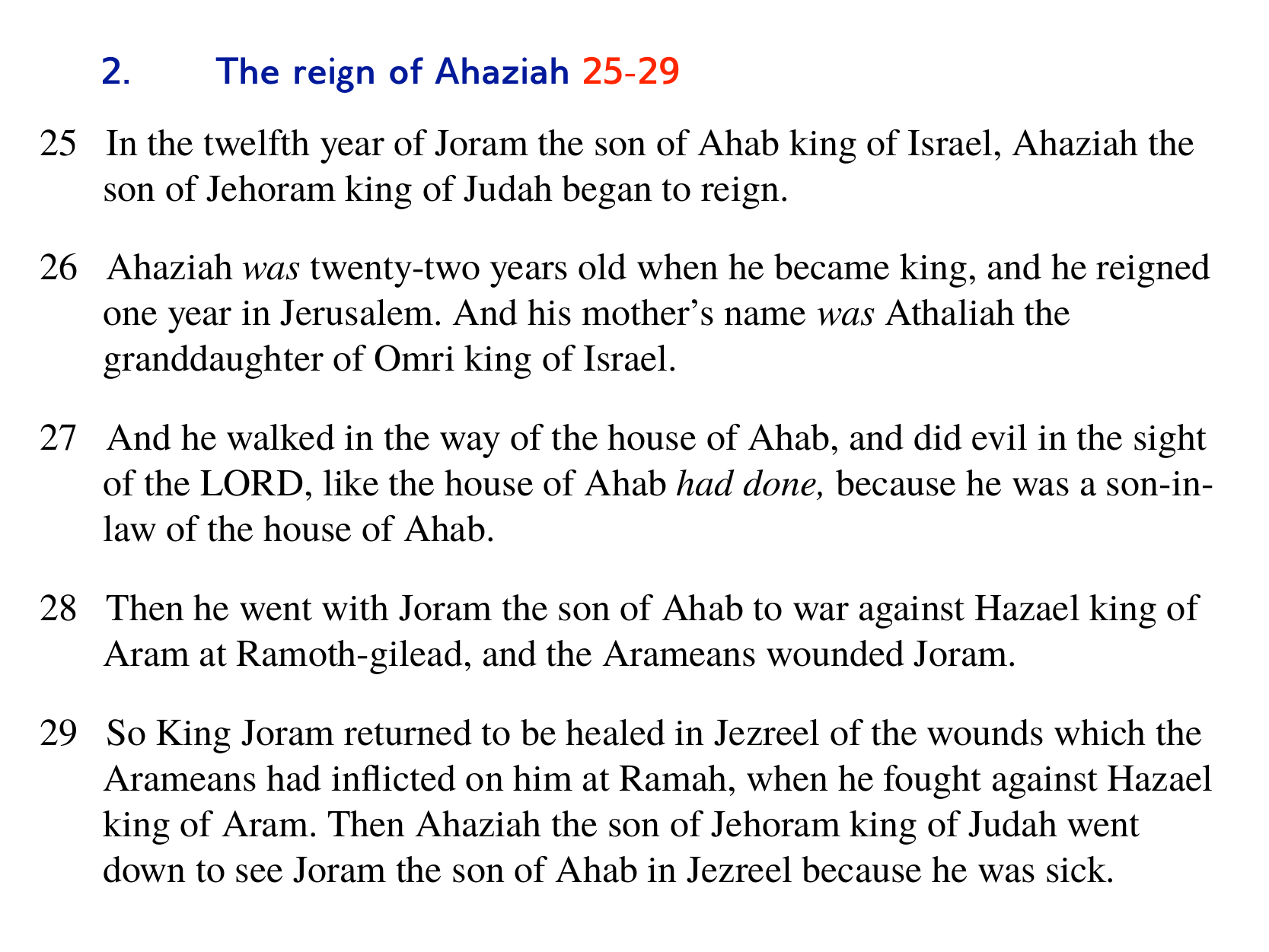

# 2.	The reign of Ahaziah 25-29
25   In the twelfth year of Joram the son of Ahab king of Israel, Ahaziah the son of Jehoram king of Judah began to reign.
26   Ahaziah was twenty-two years old when he became king, and he reigned one year in Jerusalem. And his mother’s name was Athaliah the granddaughter of Omri king of Israel.
27   And he walked in the way of the house of Ahab, and did evil in the sight of the LORD, like the house of Ahab had done, because he was a son-in-law of the house of Ahab.
28   Then he went with Joram the son of Ahab to war against Hazael king of Aram at Ramoth-gilead, and the Arameans wounded Joram.
29   So King Joram returned to be healed in Jezreel of the wounds which the Arameans had inflicted on him at Ramah, when he fought against Hazael king of Aram. Then Ahaziah the son of Jehoram king of Judah went down to see Joram the son of Ahab in Jezreel because he was sick.